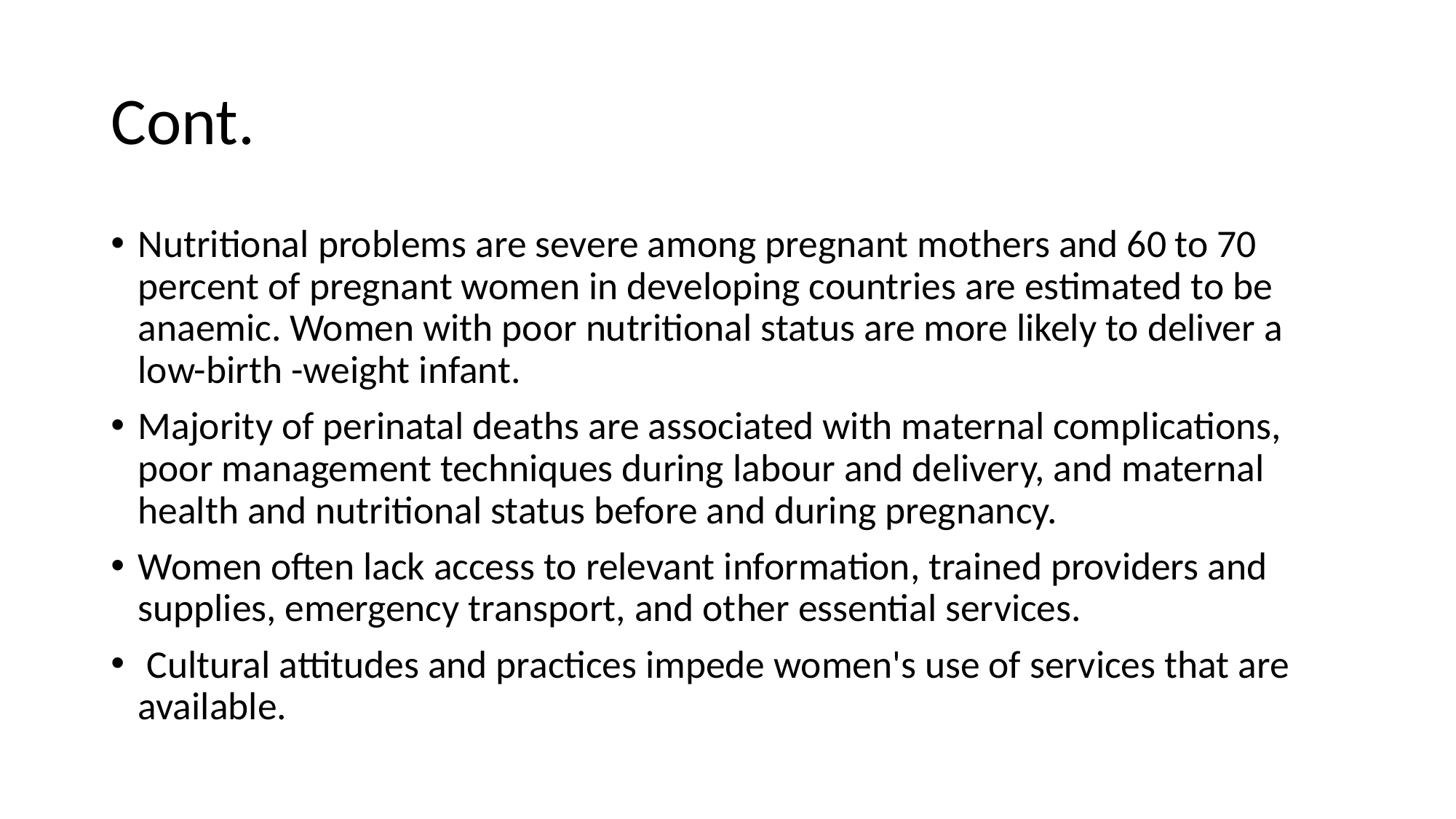

# Cont.
Nutritional problems are severe among pregnant mothers and 60 to 70 percent of pregnant women in developing countries are estimated to be anaemic. Women with poor nutritional status are more likely to deliver a low-birth -weight infant.
Majority of perinatal deaths are associated with maternal complications, poor management techniques during labour and delivery, and maternal health and nutritional status before and during pregnancy.
Women often lack access to relevant information, trained providers and supplies, emergency transport, and other essential services.
 Cultural attitudes and practices impede women's use of services that are available.